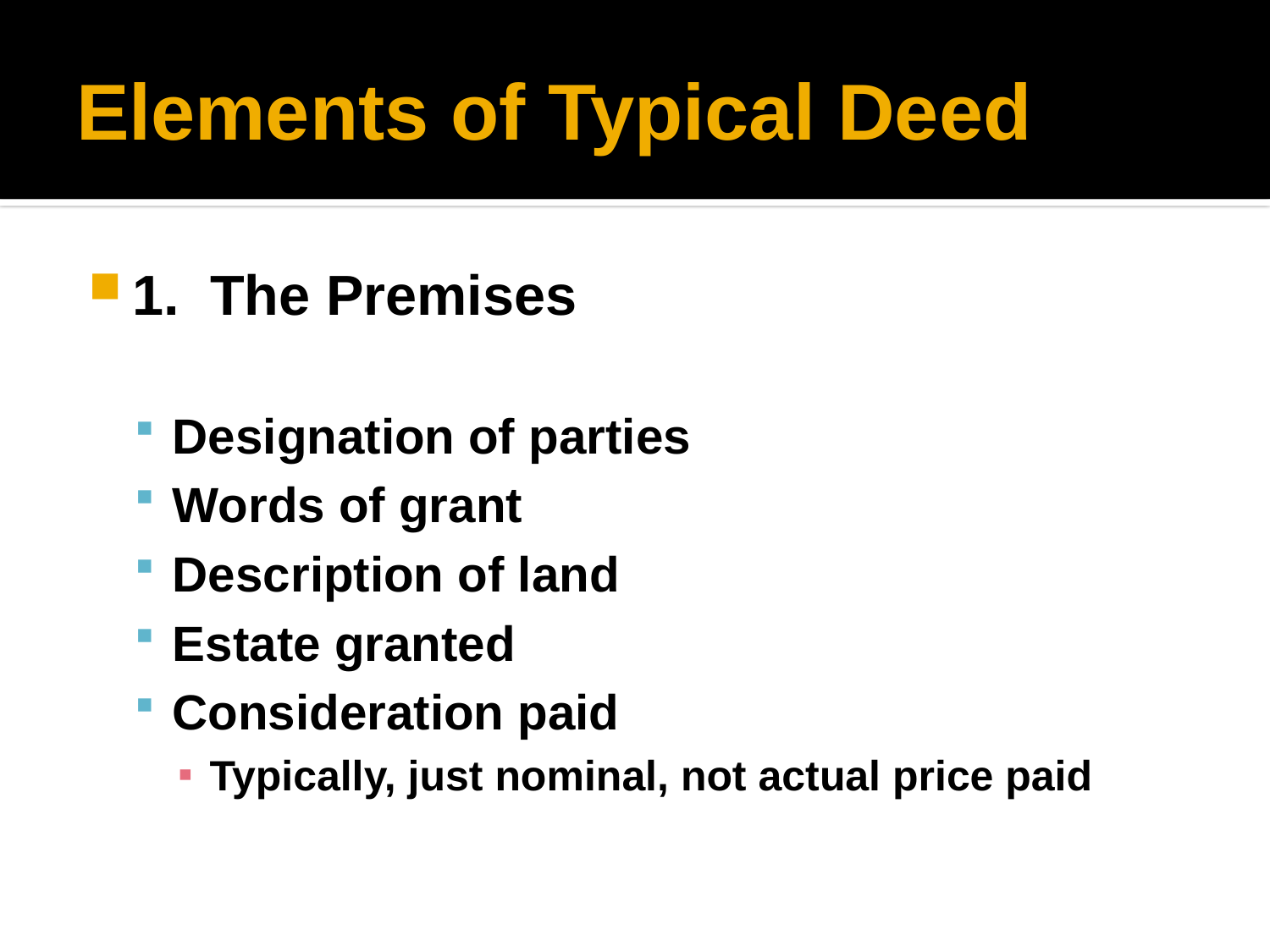

# Elements of Typical Deed
1.  The Premises

Designation of parties
Words of grant
Description of land
Estate granted
Consideration paid
Typically, just nominal, not actual price paid